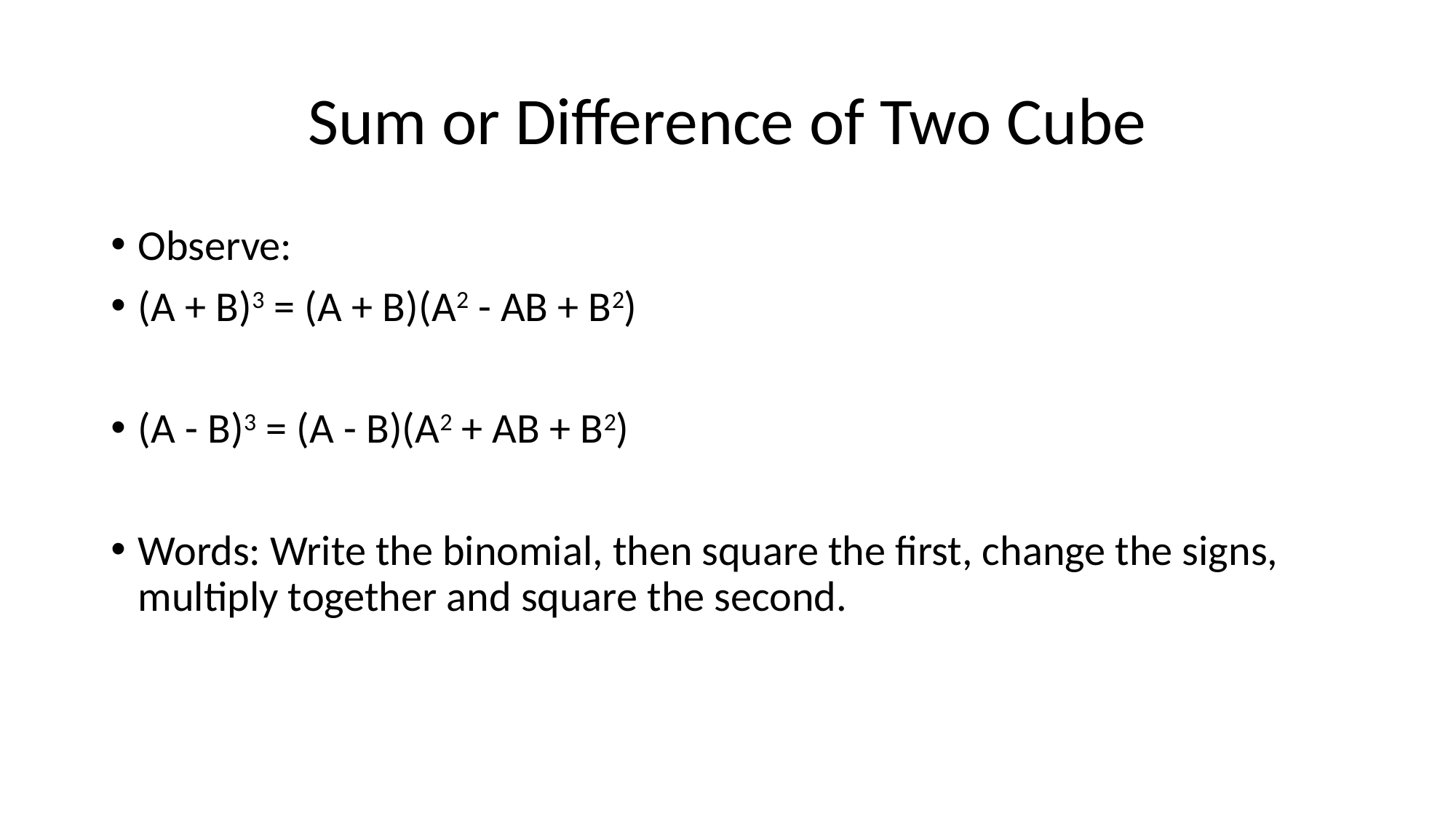

# Sum or Difference of Two Cube
Observe:
(A + B)3 = (A + B)(A2 - AB + B2)

(A - B)3 = (A - B)(A2 + AB + B2)

Words: Write the binomial, then square the first, change the signs, multiply together and square the second.